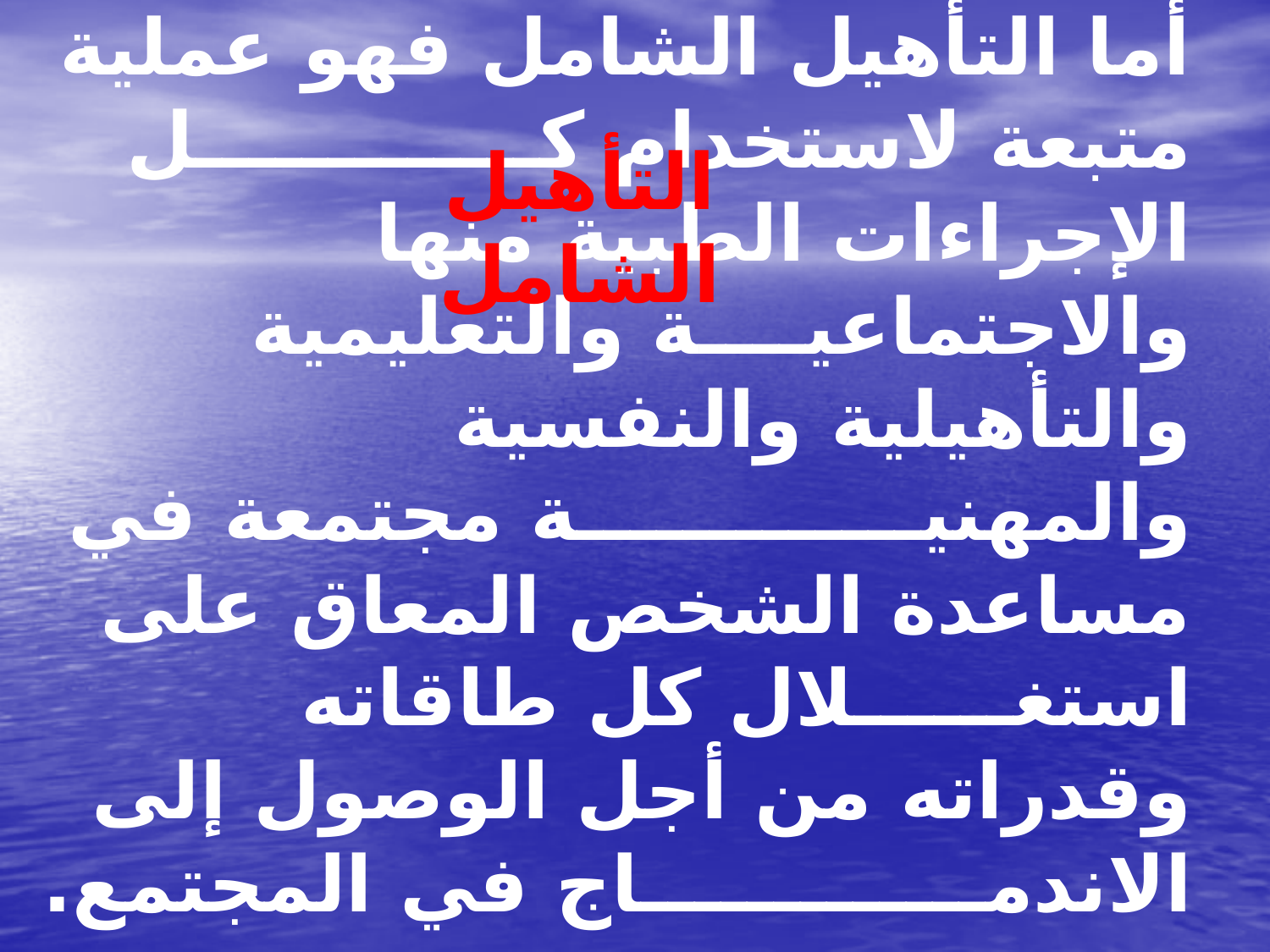

التأهيل الشامل
# أما التأهيل الشامل فهو عملية متبعة لاستخدام كـــــــــــــل الإجراءات الطبية منها والاجتماعيــــة والتعليمية والتأهيلية والنفسية والمهنيـــــــــــــة مجتمعة في مساعدة الشخص المعاق على استغــــــلال كل طاقاته وقدراته من أجل الوصول إلى الاندمـــــــــــــاج في المجتمع.